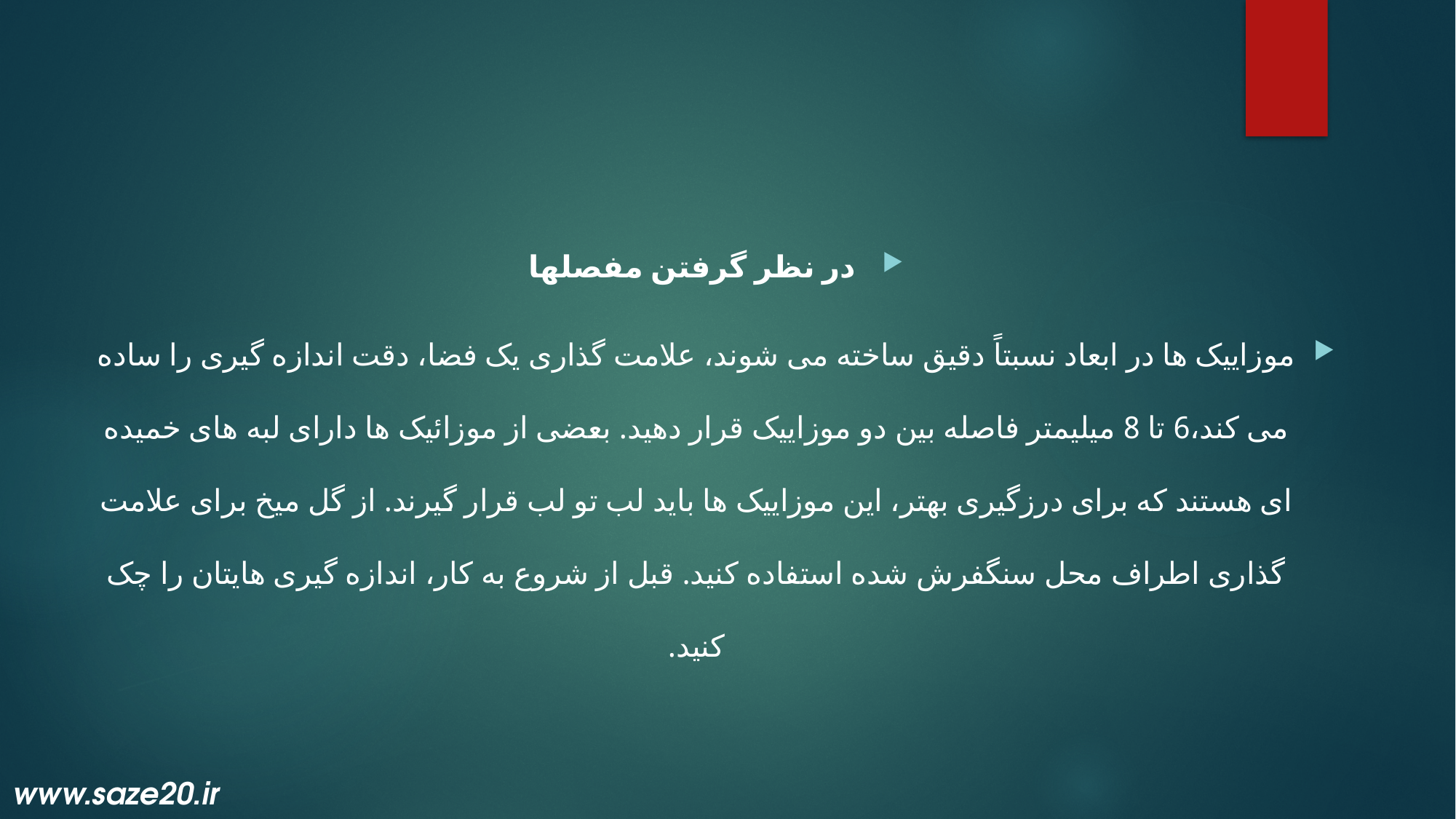

در نظر گرفتن مفصلها
موزاییک ها در ابعاد نسبتاً دقیق ساخته می شوند، علامت گذاری یک فضا، دقت اندازه گیری را ساده می کند،6 تا 8 میلیمتر فاصله بین دو موزاییک قرار دهید. بعضی از موزائیک ها دارای لبه های خمیده ای هستند که برای درزگیری بهتر، این موزاییک ها باید لب تو لب قرار گیرند. از گل میخ برای علامت گذاری اطراف محل سنگفرش شده استفاده کنید. قبل از شروع به کار، اندازه گیری هایتان را چک کنید.
www.saze20.ir